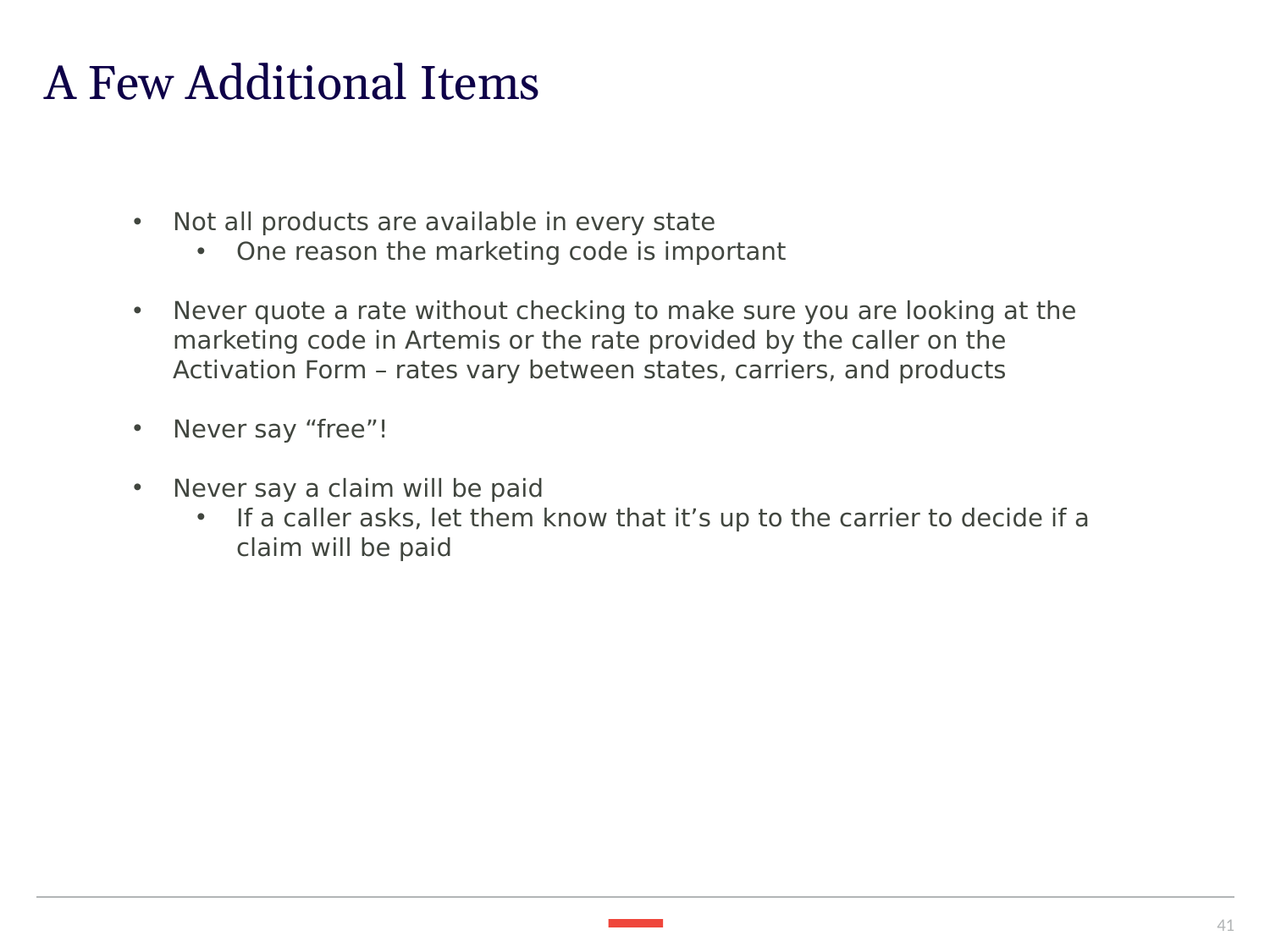

A Few Additional Items
Not all products are available in every state
One reason the marketing code is important

Never quote a rate without checking to make sure you are looking at the marketing code in Artemis or the rate provided by the caller on the Activation Form – rates vary between states, carriers, and products

Never say “free”!

Never say a claim will be paid
If a caller asks, let them know that it’s up to the carrier to decide if a claim will be paid